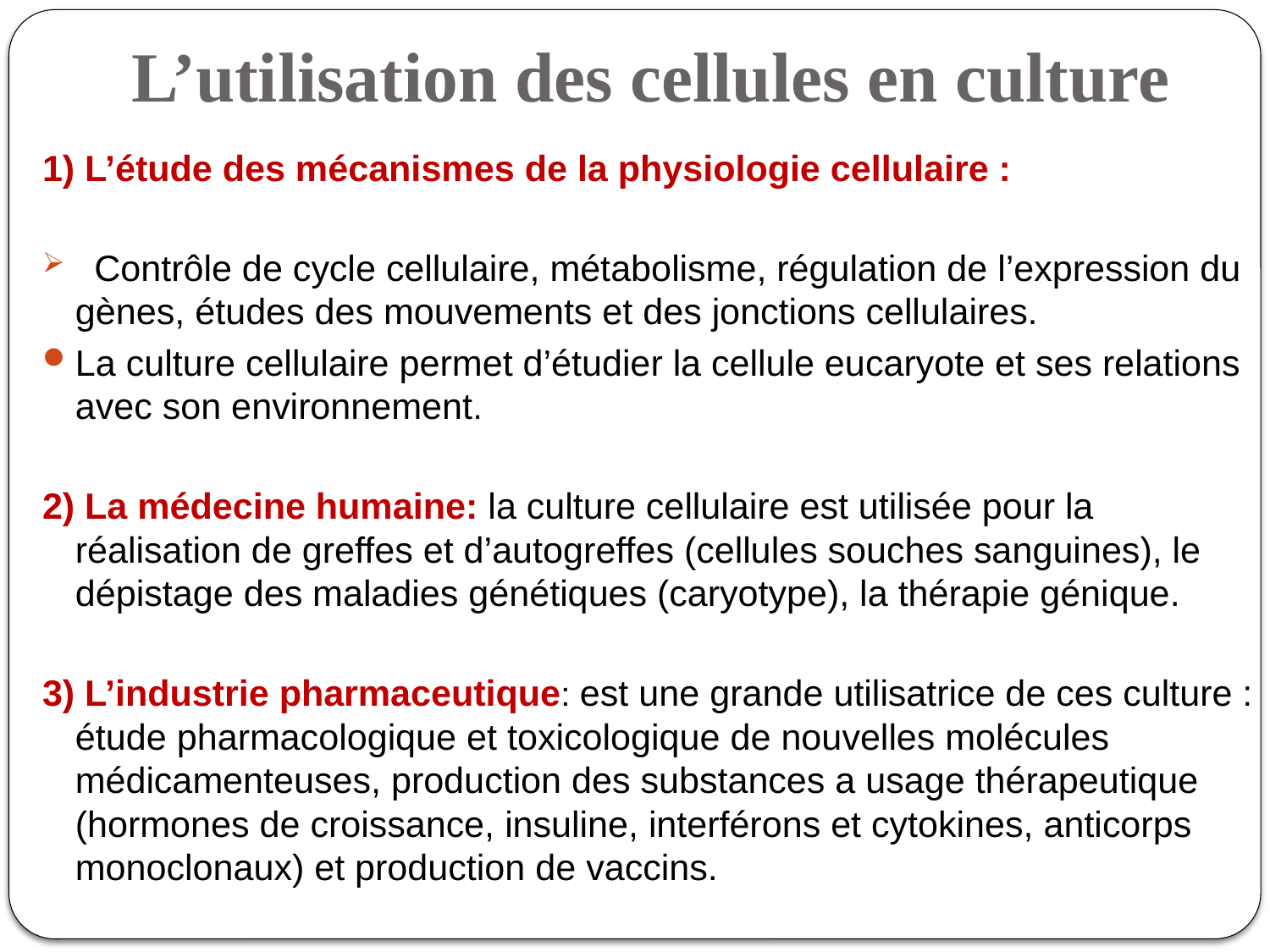

# L’utilisation des cellules en culture
1) L’étude des mécanismes de la physiologie cellulaire :

  Contrôle de cycle cellulaire, métabolisme, régulation de l’expression du gènes, études des mouvements et des jonctions cellulaires.
La culture cellulaire permet d’étudier la cellule eucaryote et ses relations  avec son environnement.

2) La médecine humaine: la culture cellulaire est utilisée pour la réalisation de greffes et d’autogreffes (cellules souches sanguines), le dépistage des maladies génétiques (caryotype), la thérapie génique.

3) L’industrie pharmaceutique: est une grande utilisatrice de ces culture : étude pharmacologique et toxicologique de nouvelles molécules médicamenteuses, production des substances a usage thérapeutique (hormones de croissance, insuline, interférons et cytokines, anticorps monoclonaux) et production de vaccins.